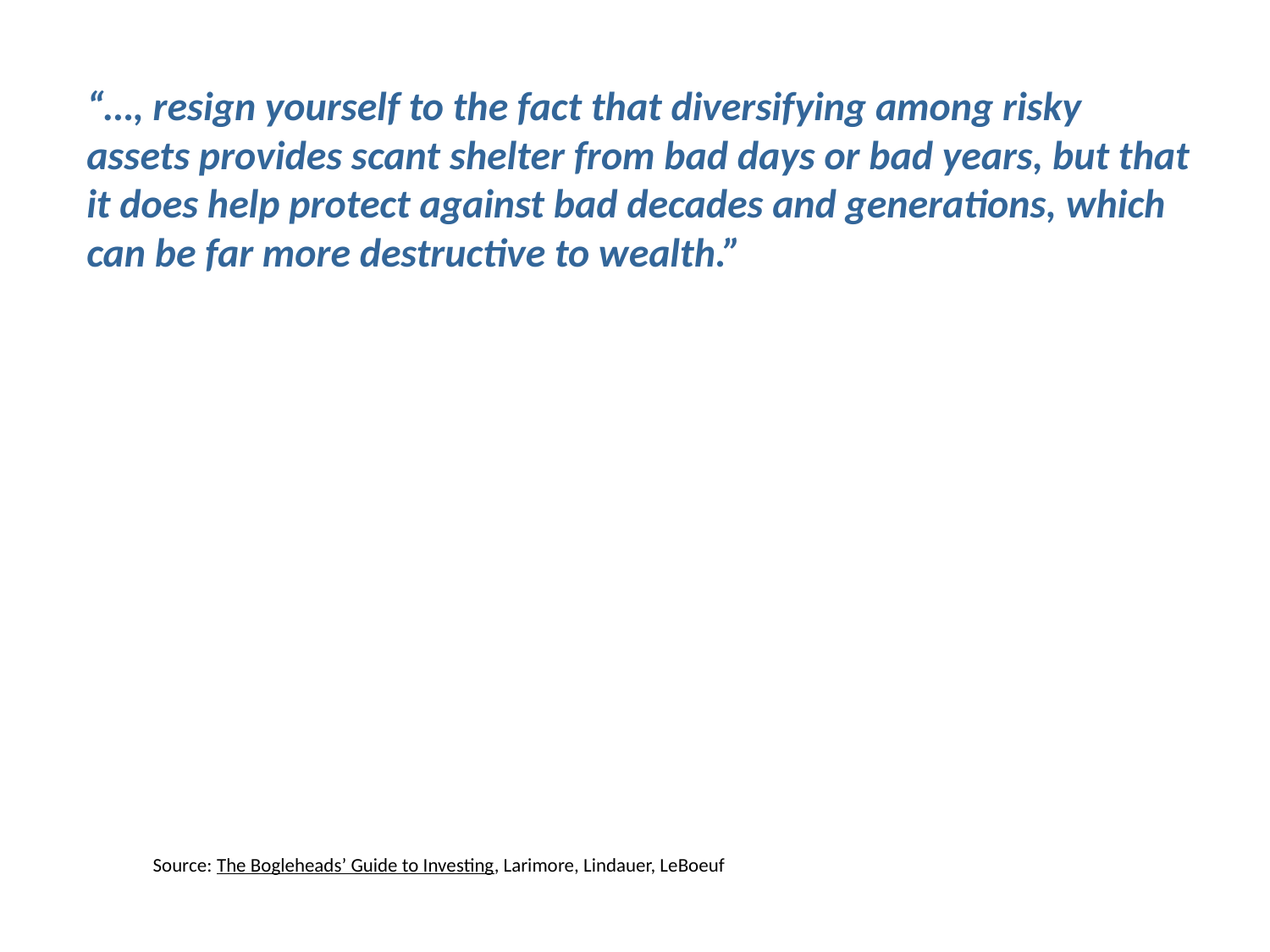

“…, resign yourself to the fact that diversifying among risky assets provides scant shelter from bad days or bad years, but that it does help protect against bad decades and generations, which can be far more destructive to wealth.”

Source: The Bogleheads’ Guide to Investing, Larimore, Lindauer, LeBoeuf